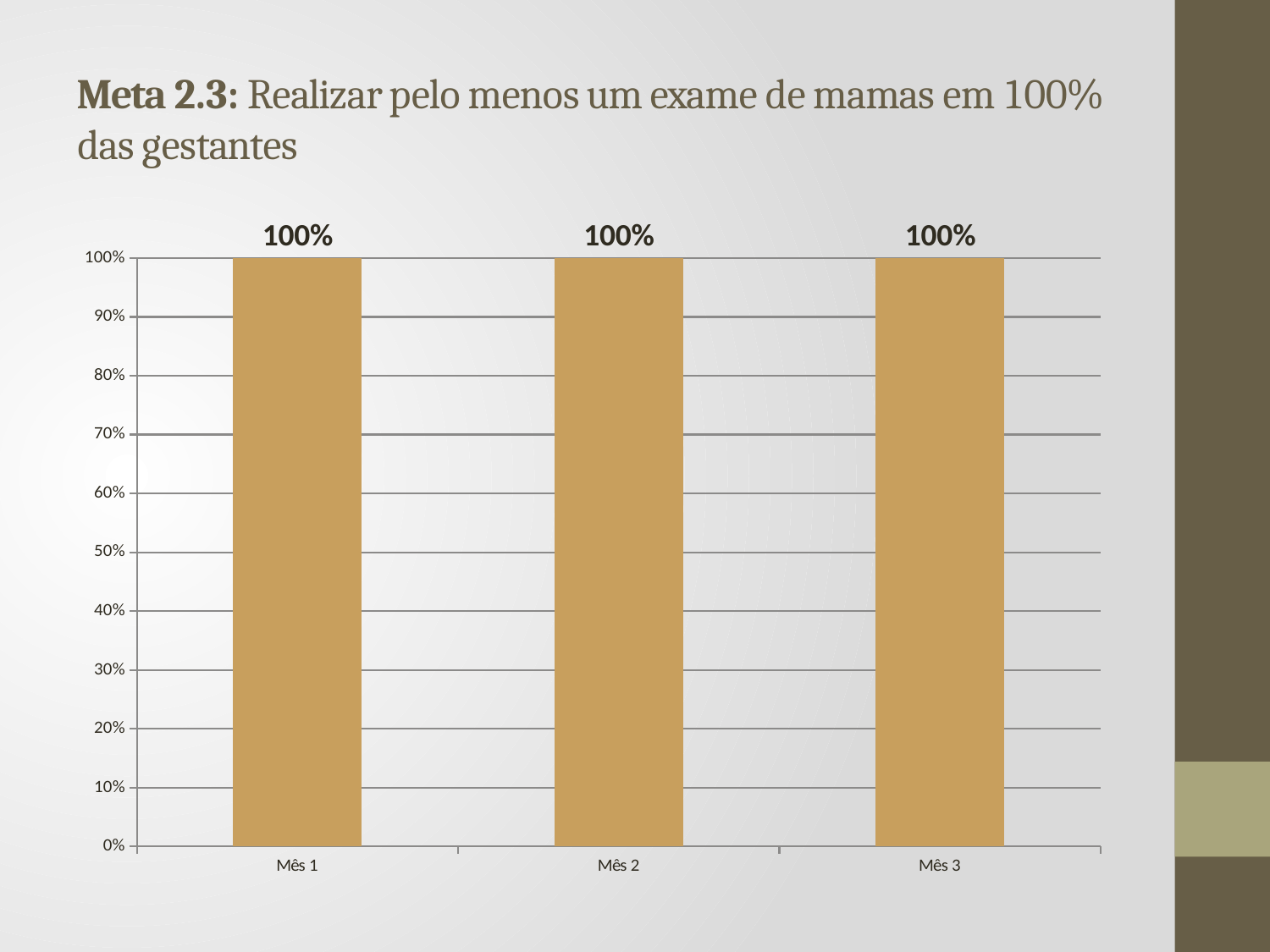

# Meta 2.3: Realizar pelo menos um exame de mamas em 100% das gestantes

### Chart

| Category |  |
|---|---|
| Mês 1 | 1.0 |
| Mês 2 | 1.0 |
| Mês 3 | 1.0 |